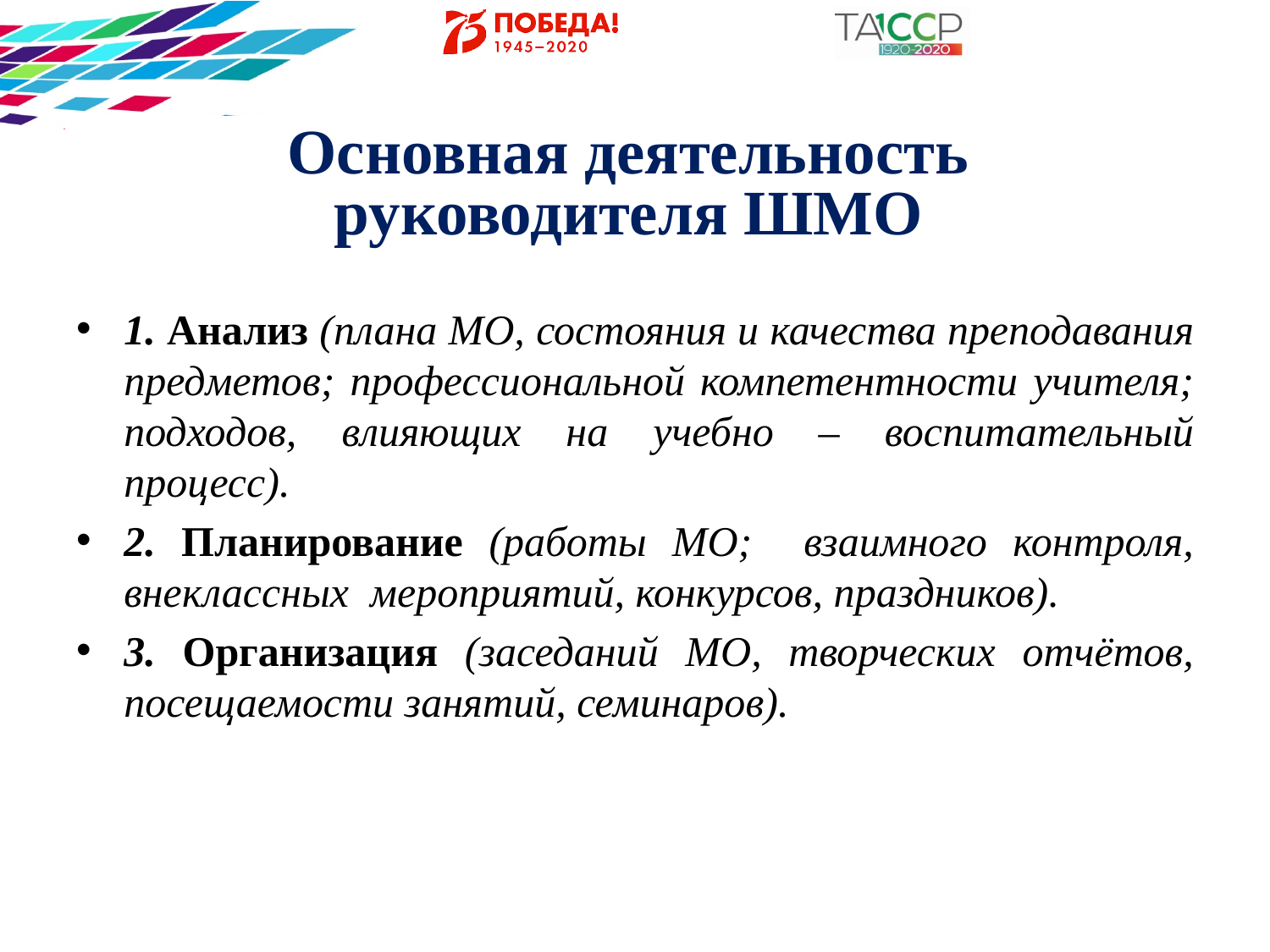

# Основная деятельность руководителя ШМО
1. Анализ (плана МО, состояния и качества преподавания предметов; профессиональной компетентности учителя; подходов, влияющих на учебно – воспитательный процесс).
2. Планирование (работы МО;  взаимного контроля, внеклассных  мероприятий, конкурсов, праздников).
3. Организация (заседаний МО, творческих отчётов, посещаемости занятий, семинаров).